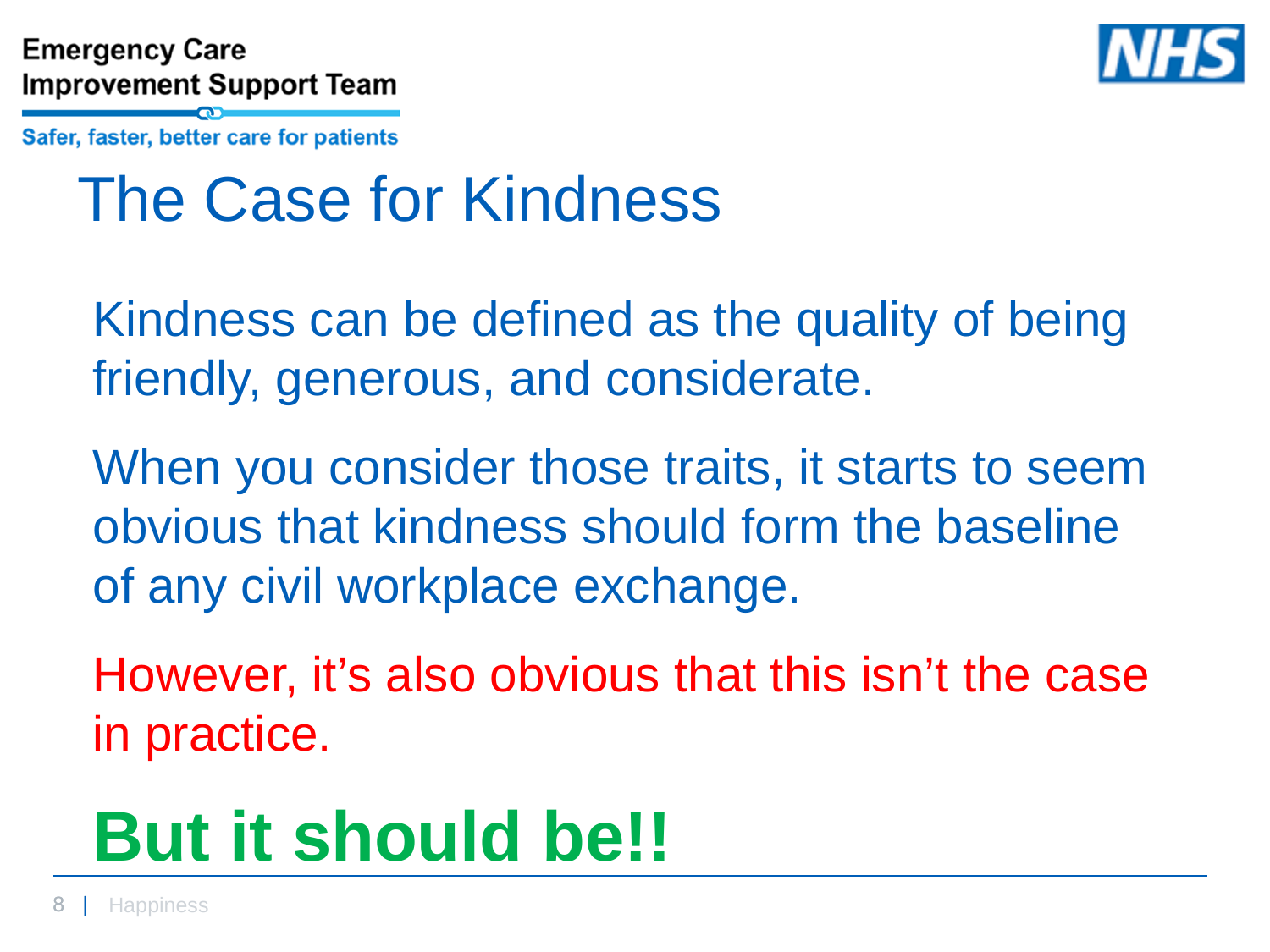

# The Case for Kindness
Kindness can be defined as the quality of being friendly, generous, and considerate.

When you consider those traits, it starts to seem obvious that kindness should form the baseline of any civil workplace exchange.

However, it’s also obvious that this isn’t the case in practice.

But it should be!!

Happiness